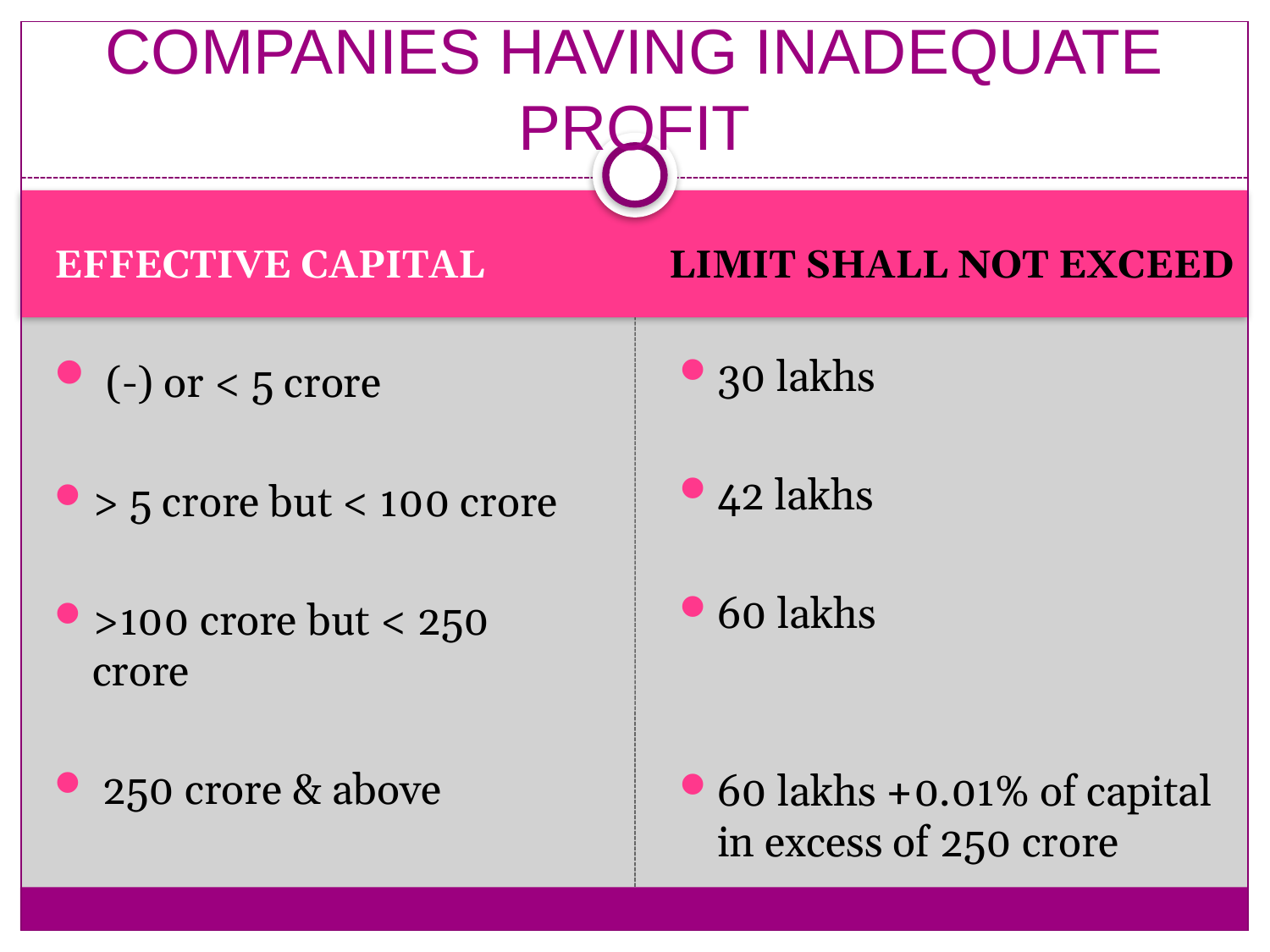

# COMPANIES HAVING INADEQUATE PROFIT
EFFECTIVE CAPITAL
LIMIT SHALL NOT EXCEED
 (-) or < 5 crore

> 5 crore but < 100 crore

>100 crore but < 250 crore

 250 crore & above

30 lakhs

42 lakhs

60 lakhs

60 lakhs +0.01% of capital in excess of 250 crore